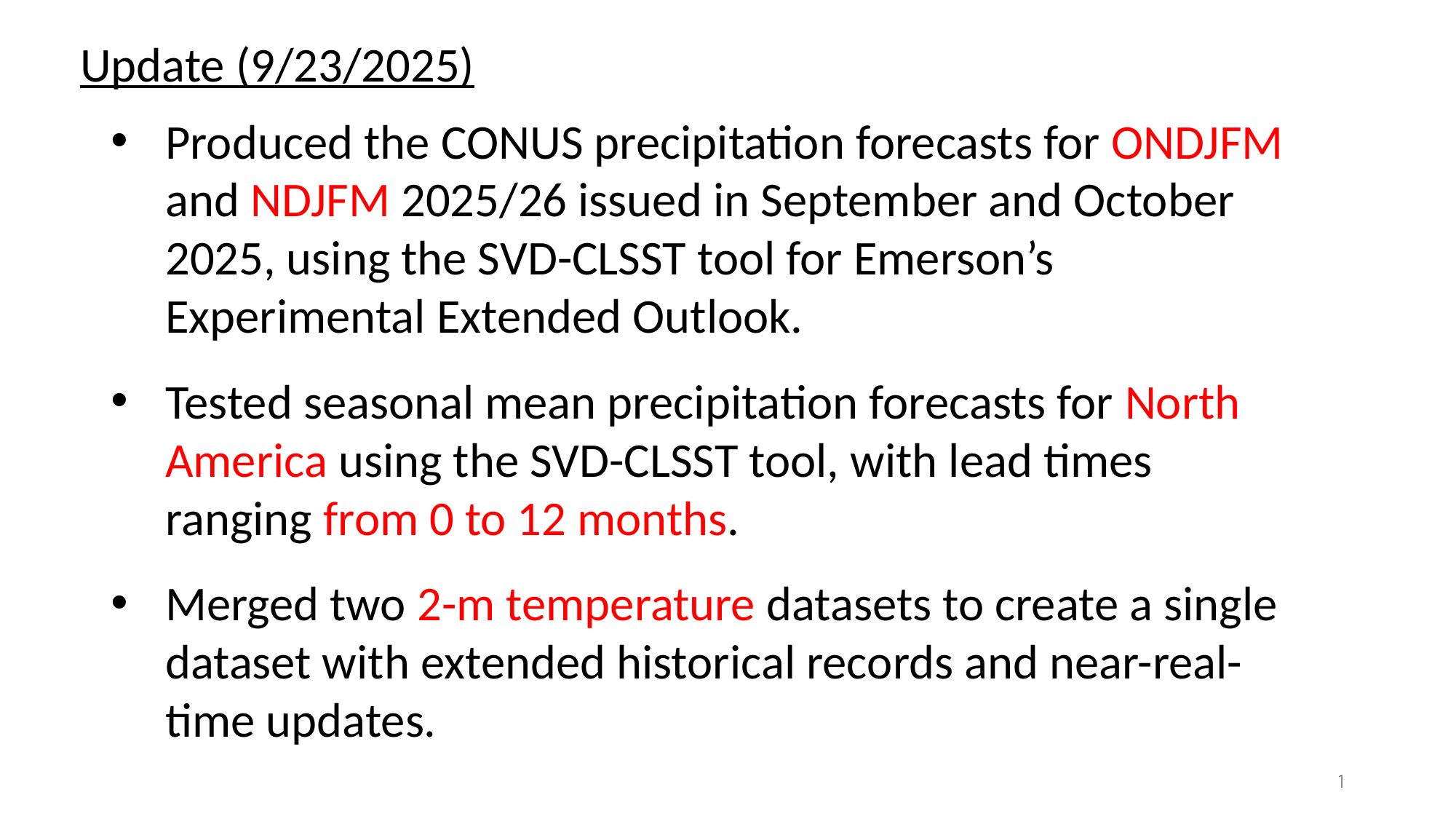

Update (9/23/2025)
Produced the CONUS precipitation forecasts for ONDJFM and NDJFM 2025/26 issued in September and October 2025, using the SVD-CLSST tool for Emerson’s Experimental Extended Outlook.
Tested seasonal mean precipitation forecasts for North America using the SVD-CLSST tool, with lead times ranging from 0 to 12 months.
Merged two 2-m temperature datasets to create a single dataset with extended historical records and near-real-time updates.
1